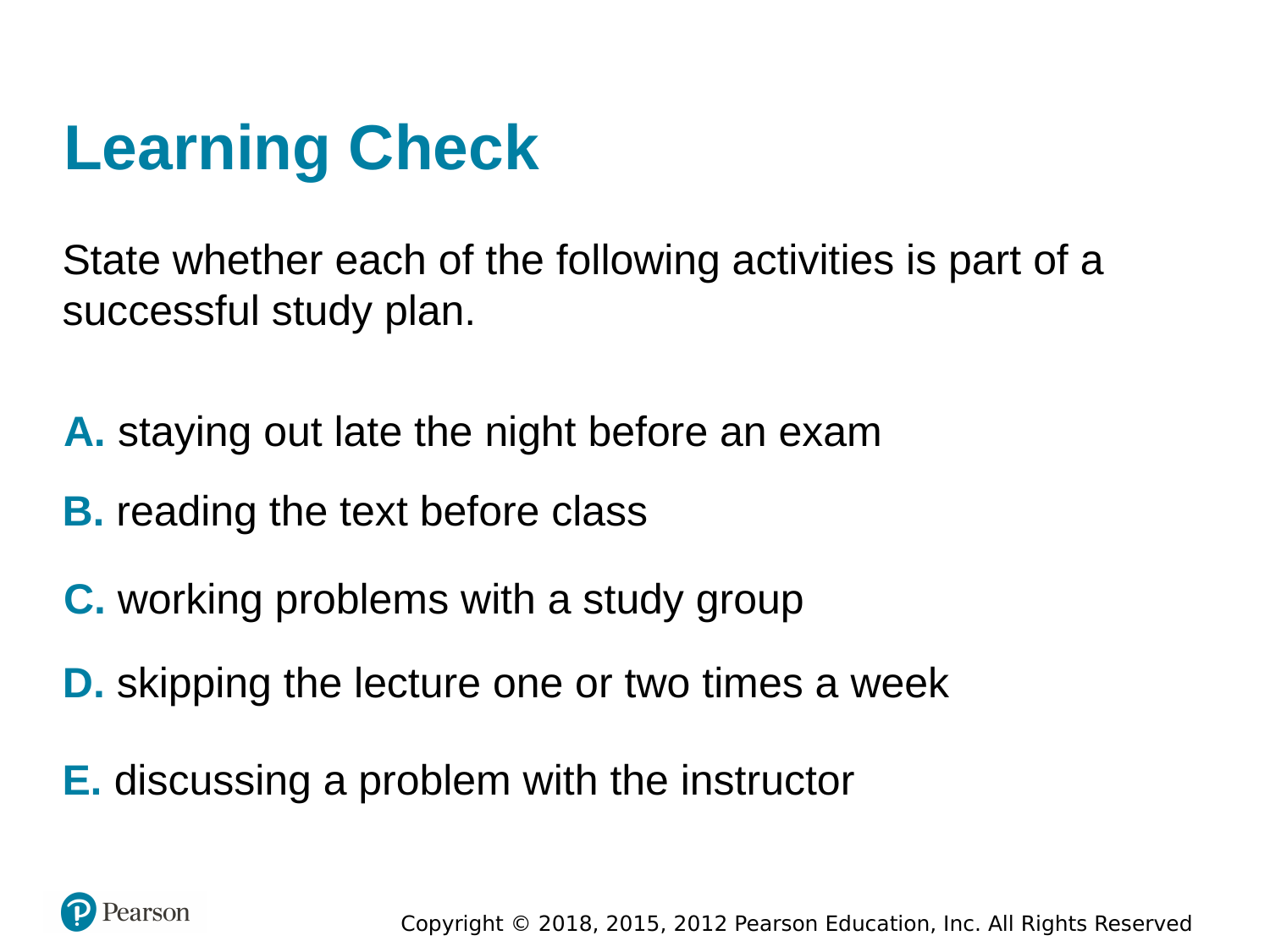

# Learning Check
State whether each of the following activities is part of a successful study plan.
A. staying out late the night before an exam
B. reading the text before class
C. working problems with a study group
D. skipping the lecture one or two times a week
E. discussing a problem with the instructor